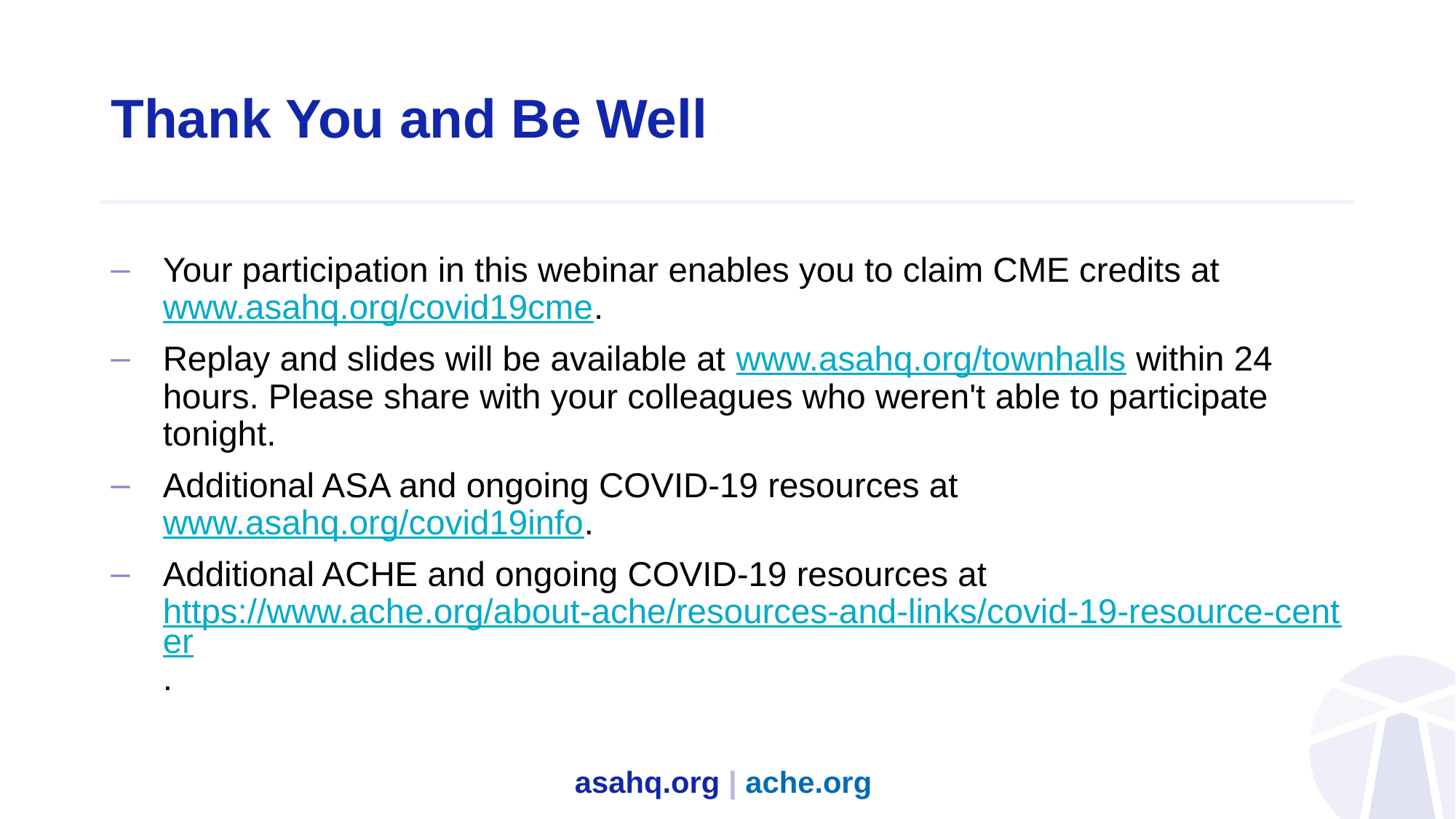

# Thank You and Be Well
Your participation in this webinar enables you to claim CME credits at www.asahq.org/covid19cme.
Replay and slides will be available at www.asahq.org/townhalls within 24 hours. Please share with your colleagues who weren't able to participate tonight.
Additional ASA and ongoing COVID-19 resources at www.asahq.org/covid19info.
Additional ACHE and ongoing COVID-19 resources at https://www.ache.org/about-ache/resources-and-links/covid-19-resource-center.

asahq.org | ache.org